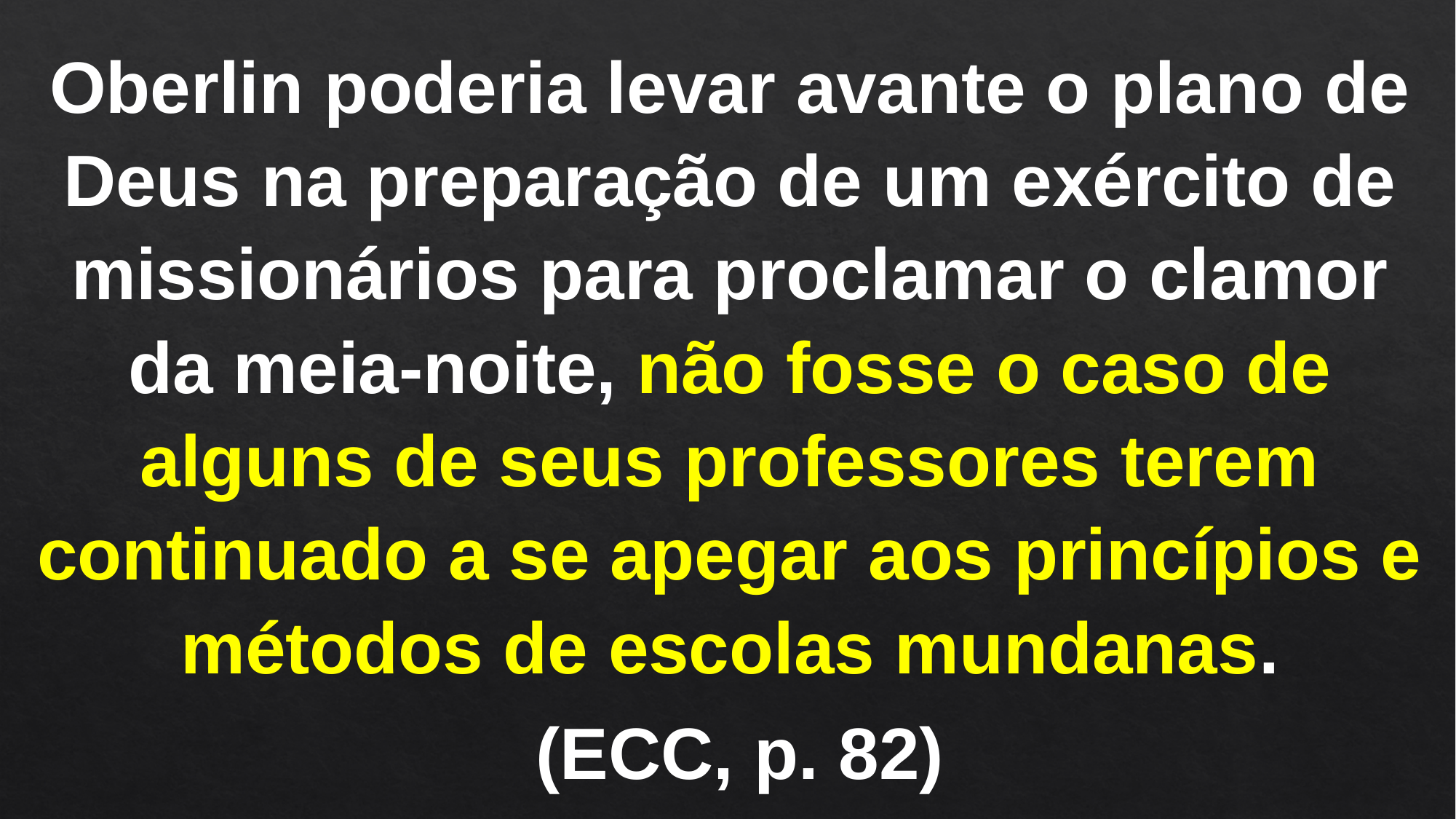

Oberlin poderia levar avante o plano de Deus na preparação de um exército de missionários para proclamar o clamor da meia-noite, não fosse o caso de alguns de seus professores terem continuado a se apegar aos princípios e métodos de escolas mundanas.
 (ECC, p. 82)